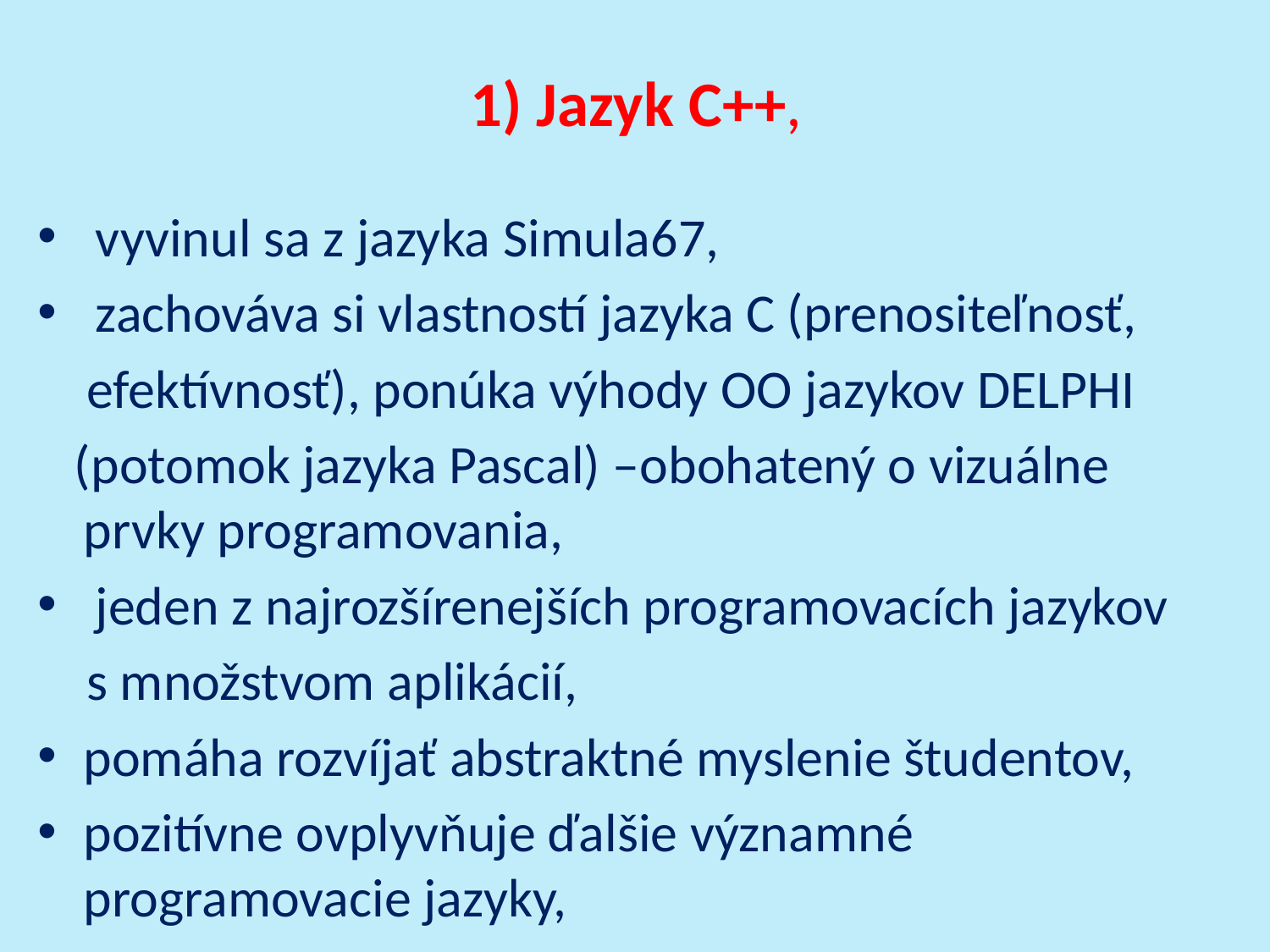

# 1) Jazyk C++,
 vyvinul sa z jazyka Simula67,
 zachováva si vlastností jazyka C (prenositeľnosť,
    efektívnosť), ponúka výhody OO jazykov DELPHI
   (potomok jazyka Pascal) –obohatený o vizuálne prvky programovania,
 jeden z najrozšírenejších programovacích jazykov
    s množstvom aplikácií,
pomáha rozvíjať abstraktné myslenie študentov,
pozitívne ovplyvňuje ďalšie významné programovacie jazyky,